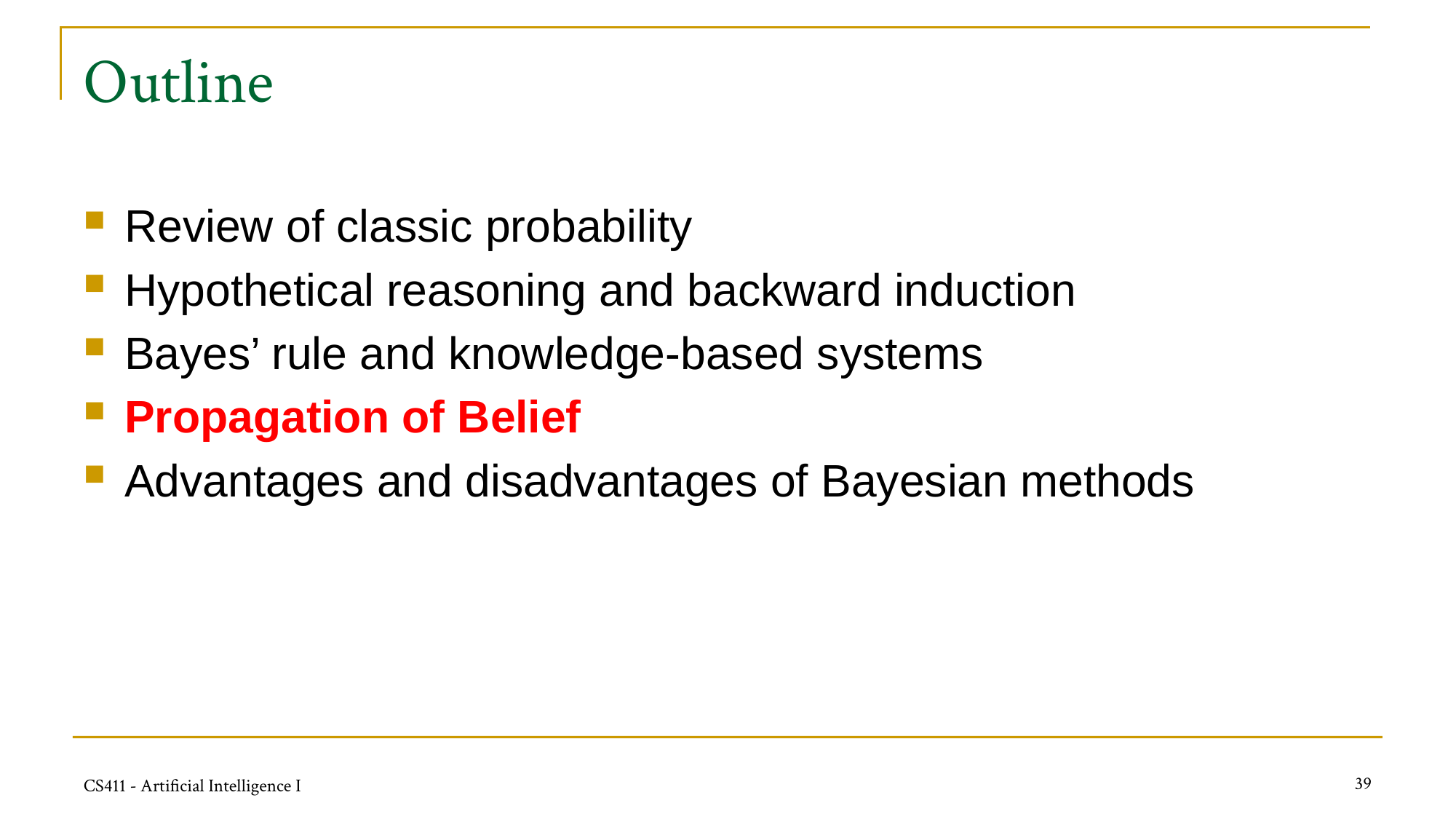

# Outline
Review of classic probability
Hypothetical reasoning and backward induction
Bayes’ rule and knowledge-based systems
Propagation of Belief
Advantages and disadvantages of Bayesian methods
39
CS411 - Artificial Intelligence I